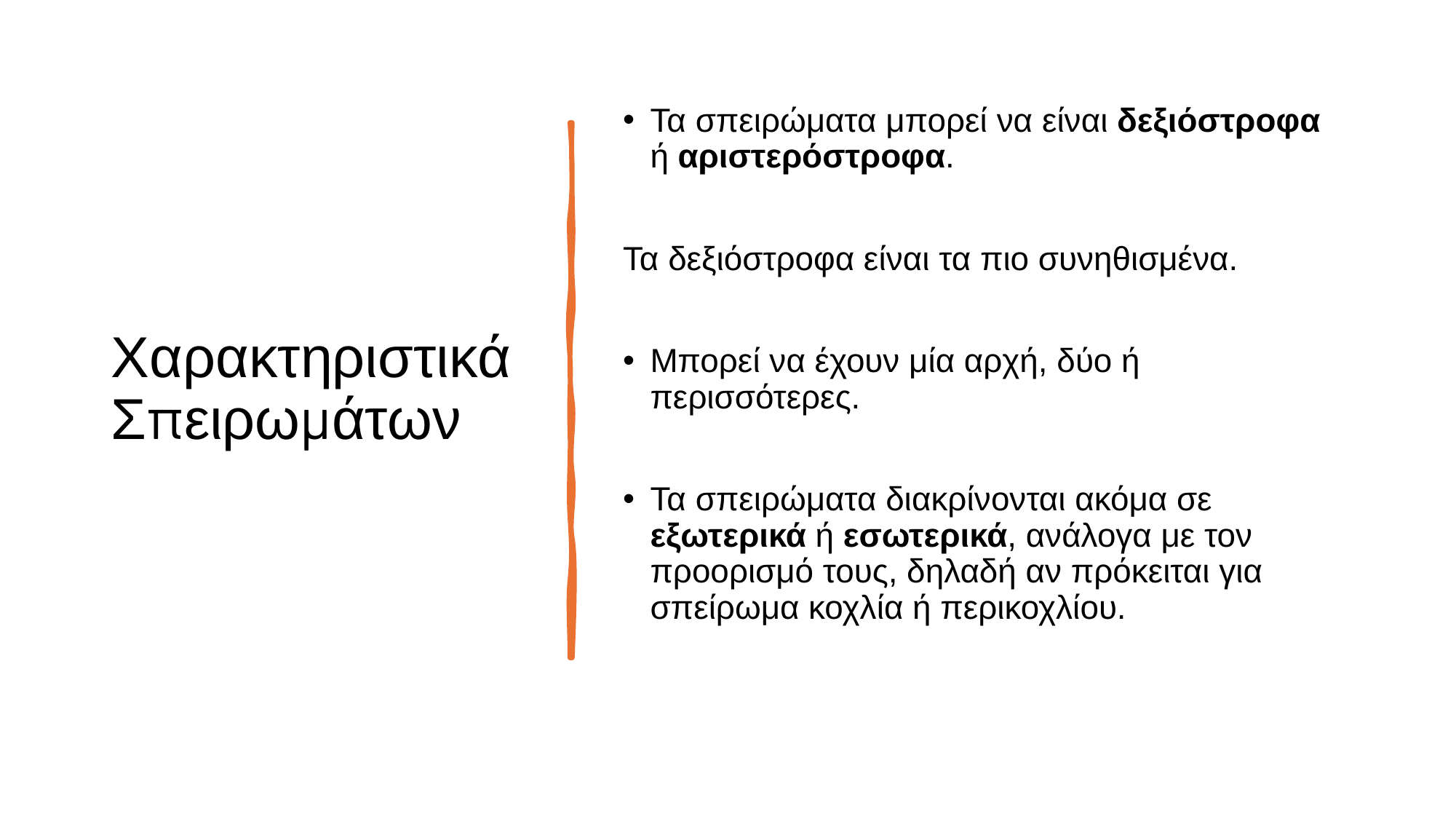

# Χαρακτηριστικά Σπειρωμάτων
Τα σπειρώματα μπορεί να είναι δεξιόστροφα ή αριστερόστροφα.

Τα δεξιόστροφα είναι τα πιο συνηθισμένα.

Μπορεί να έχουν μία αρχή, δύο ή περισσότερες.

Τα σπειρώματα διακρίνονται ακόμα σε εξωτερικά ή εσωτερικά, ανάλογα με τον προορισμό τους, δηλαδή αν πρόκειται για σπείρωμα κοχλία ή περικοχλίου.